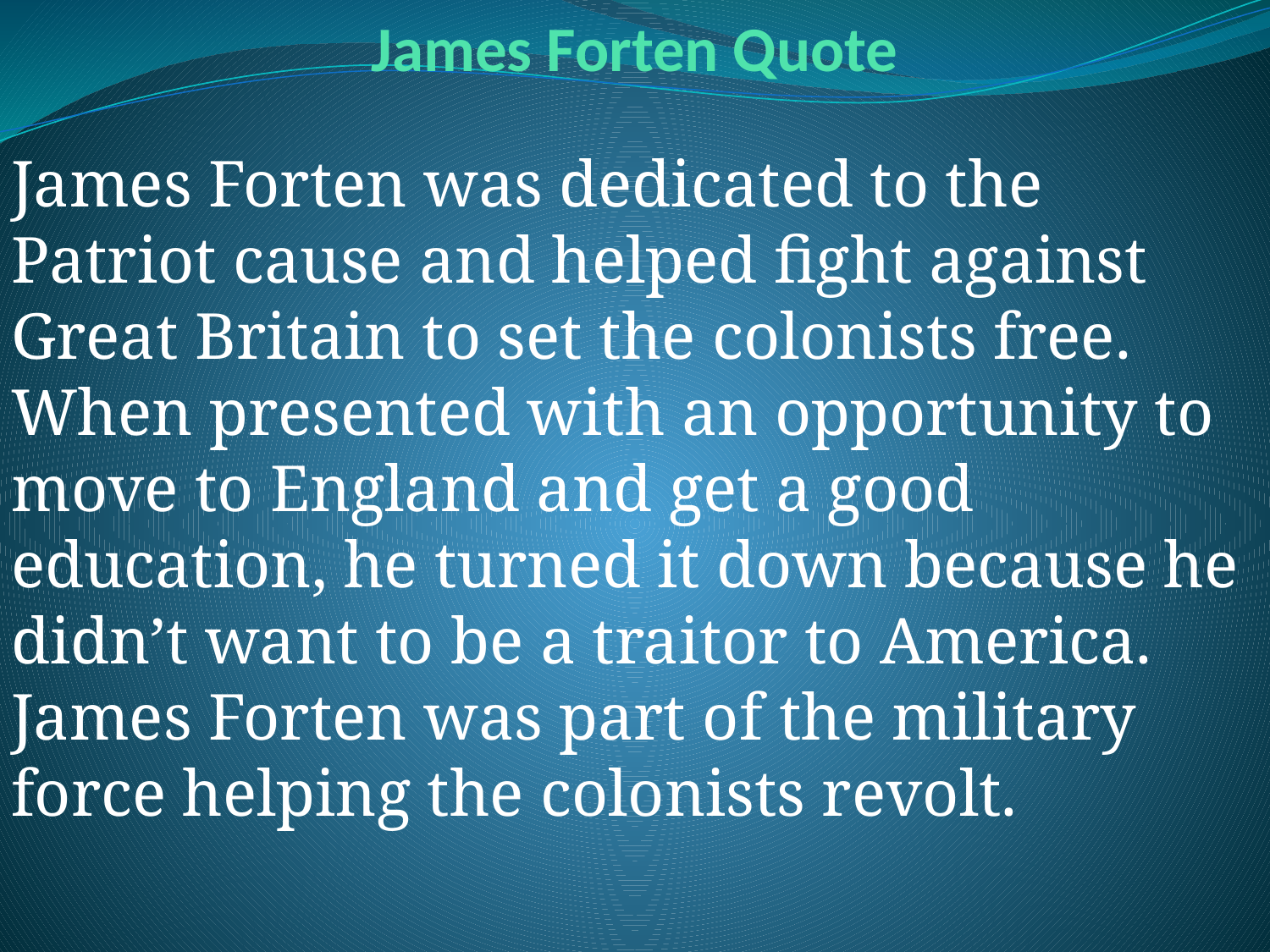

# James Forten Quote
James Forten was dedicated to the Patriot cause and helped fight against Great Britain to set the colonists free.  When presented with an opportunity to move to England and get a good education, he turned it down because he didn’t want to be a traitor to America.  James Forten was part of the military force helping the colonists revolt.